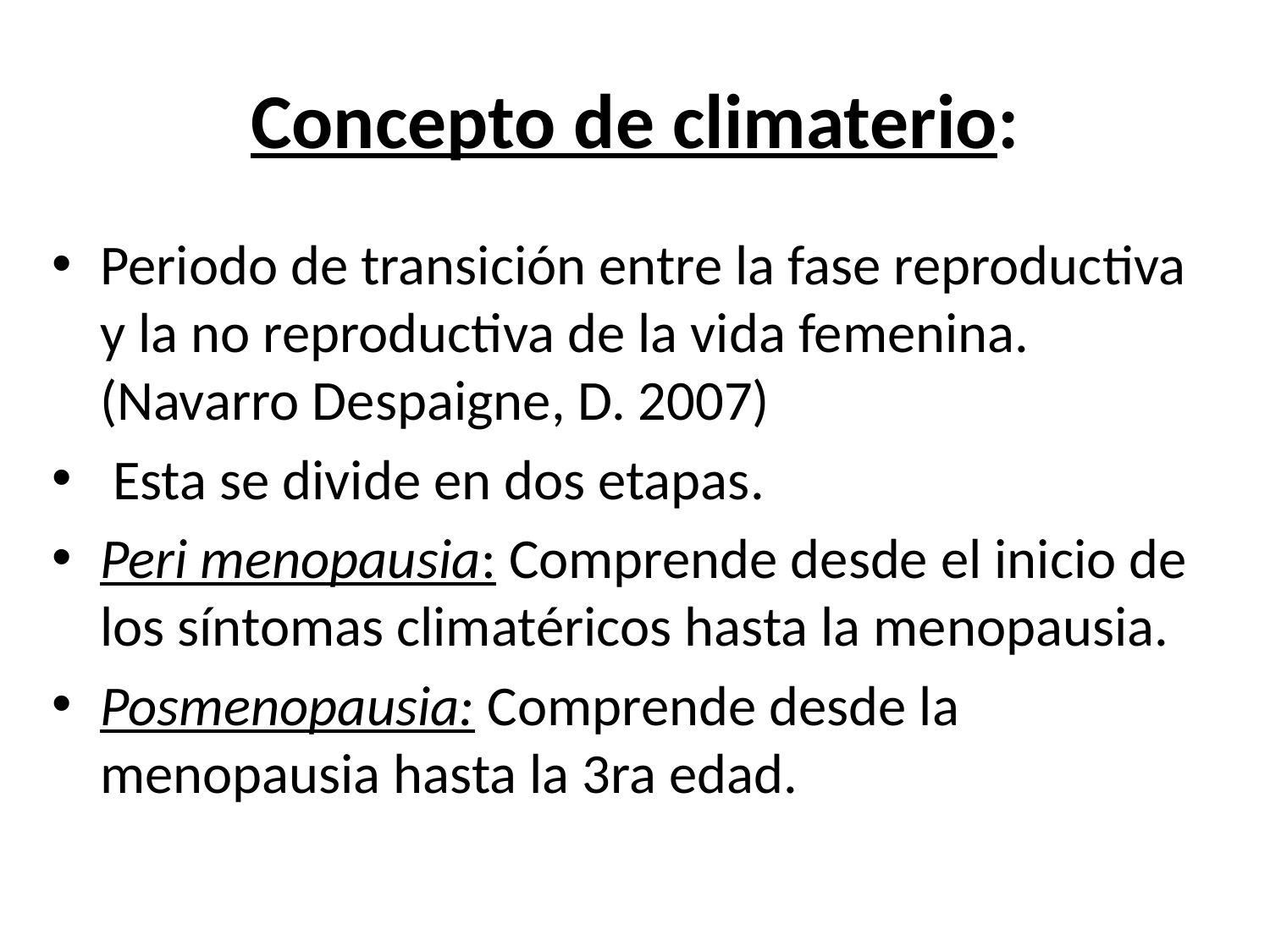

# Concepto de climaterio:
Periodo de transición entre la fase reproductiva y la no reproductiva de la vida femenina. (Navarro Despaigne, D. 2007)
 Esta se divide en dos etapas.
Peri menopausia: Comprende desde el inicio de los síntomas climatéricos hasta la menopausia.
Posmenopausia: Comprende desde la menopausia hasta la 3ra edad.